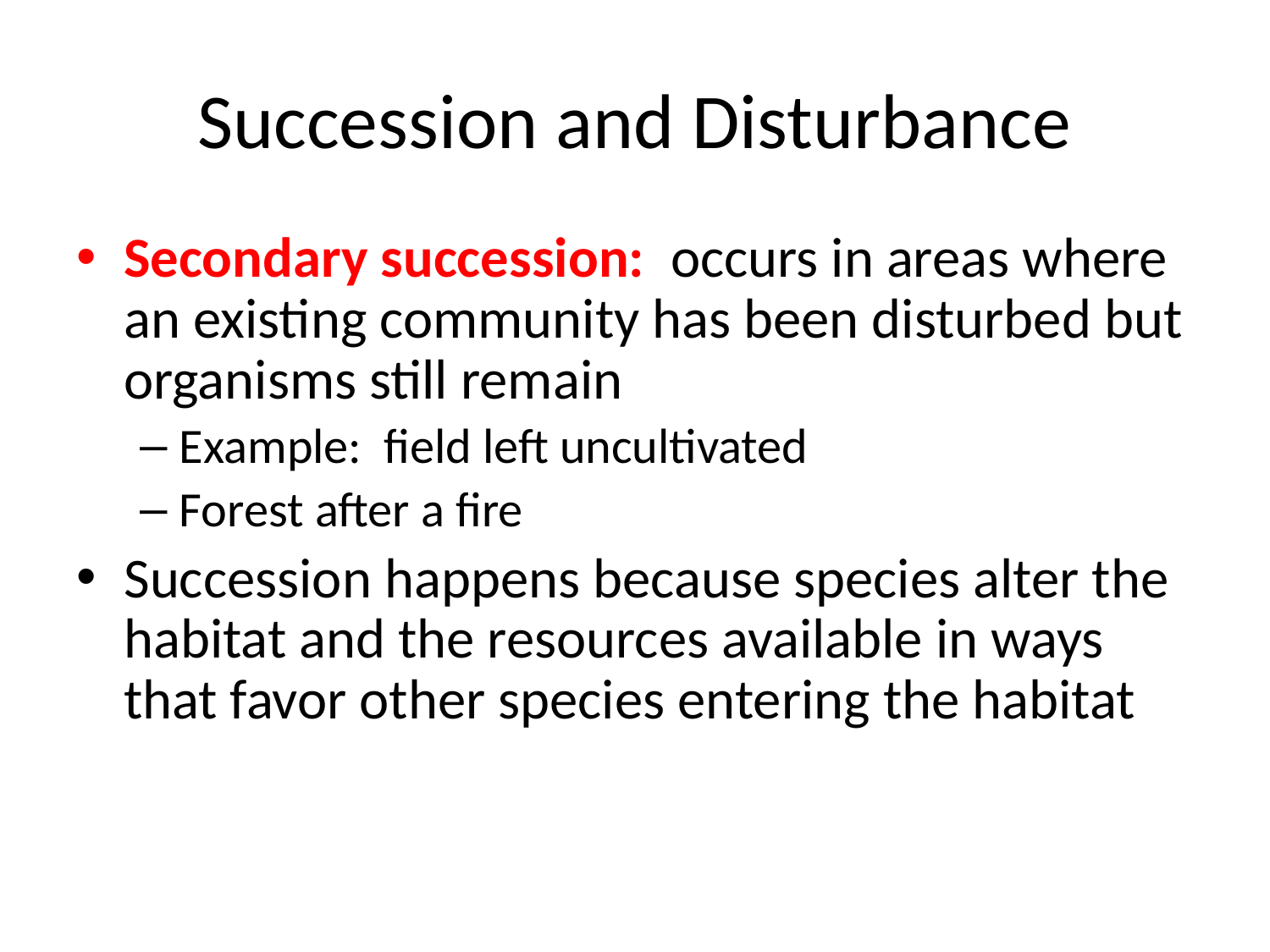

# Succession and Disturbance
Secondary succession:  occurs in areas where an existing community has been disturbed but organisms still remain
Example:  field left uncultivated
Forest after a fire
Succession happens because species alter the habitat and the resources available in ways that favor other species entering the habitat